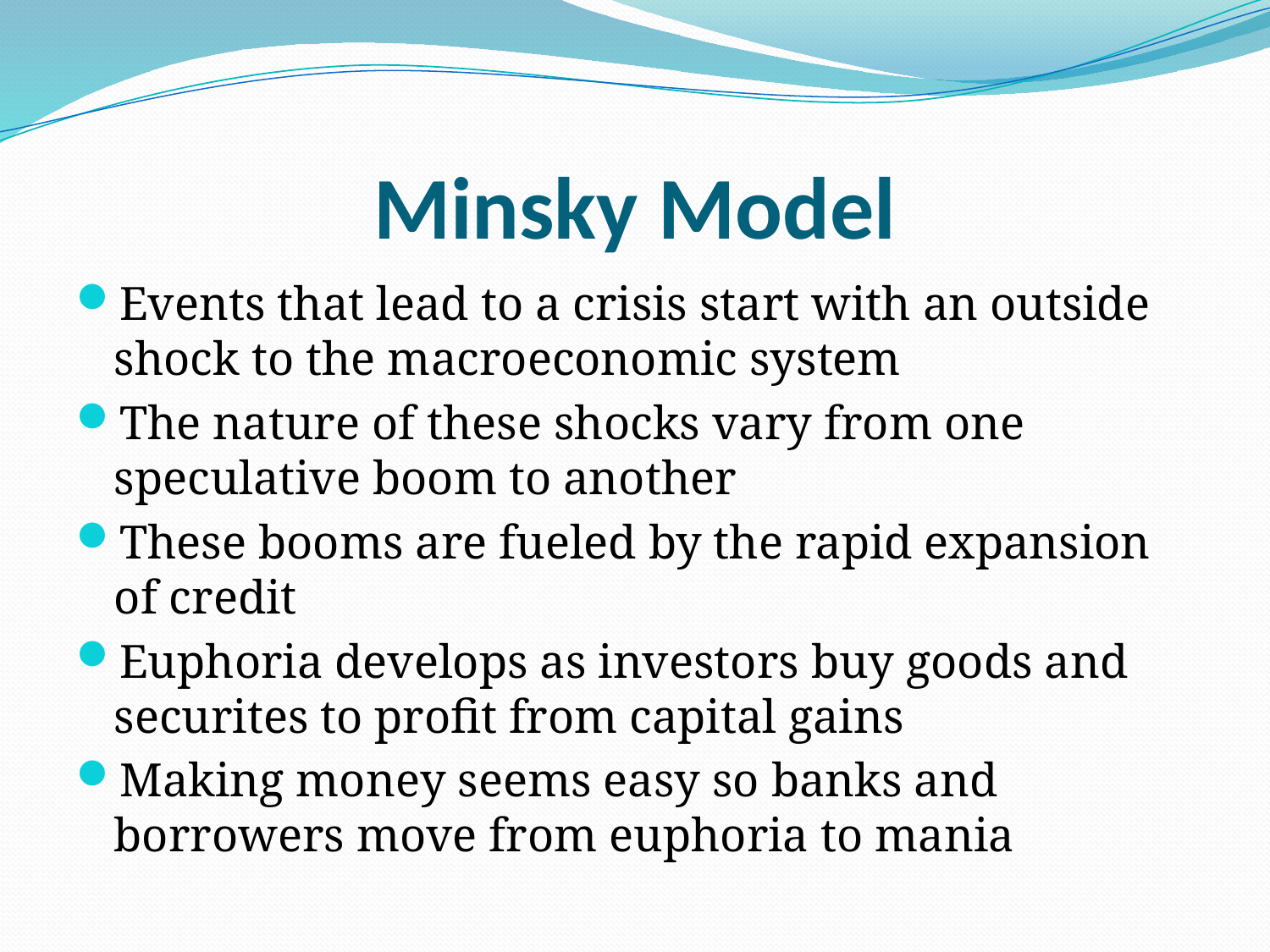

# Minsky Model
Events that lead to a crisis start with an outside shock to the macroeconomic system
The nature of these shocks vary from one speculative boom to another
These booms are fueled by the rapid expansion of credit
Euphoria develops as investors buy goods and securites to profit from capital gains
Making money seems easy so banks and borrowers move from euphoria to mania